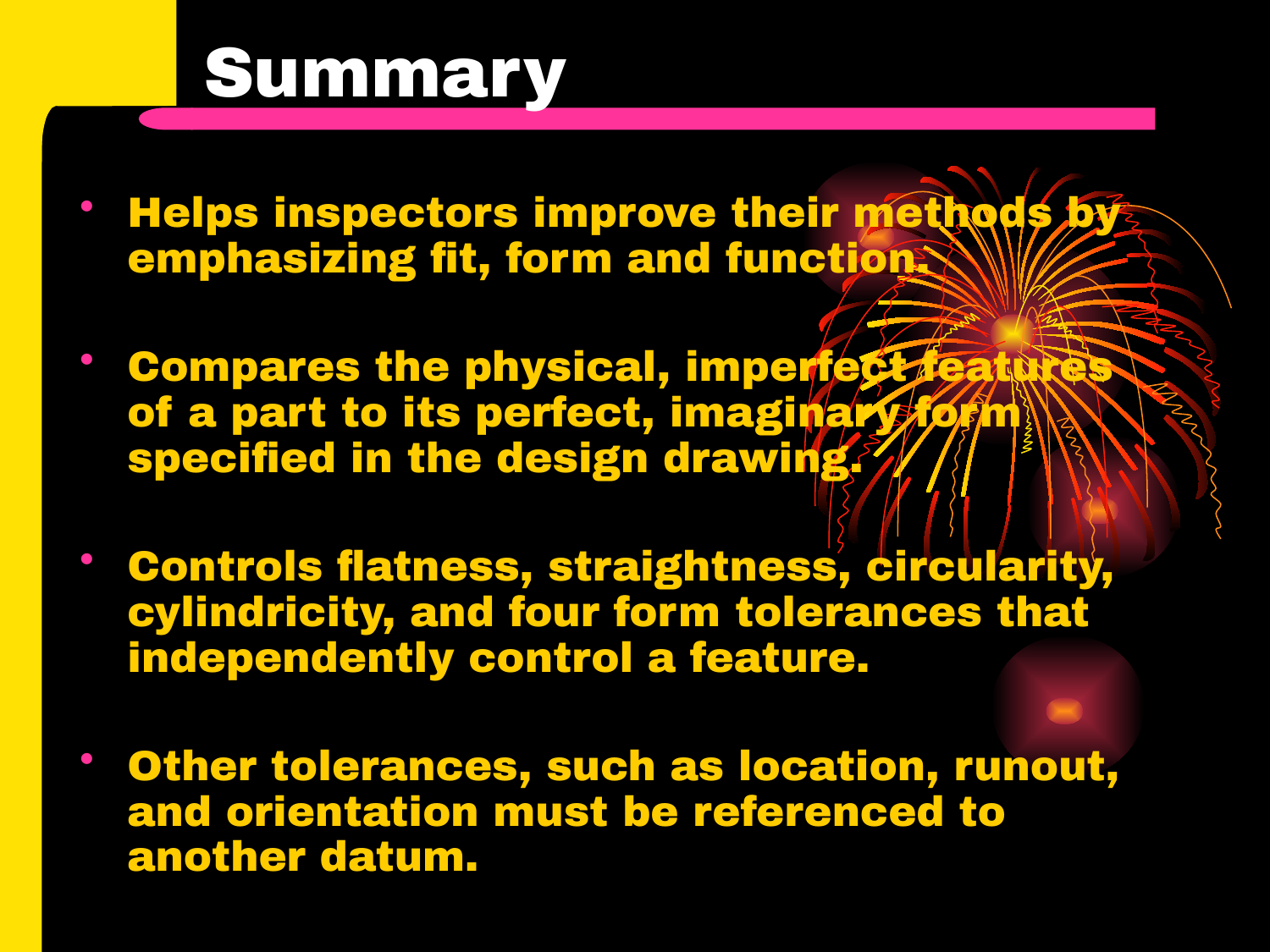

# Summary
Helps inspectors improve their methods by emphasizing fit, form and function.

Compares the physical, imperfect features of a part to its perfect, imaginary form specified in the design drawing.

Controls flatness, straightness, circularity, cylindricity, and four form tolerances that independently control a feature.

Other tolerances, such as location, runout, and orientation must be referenced to another datum.